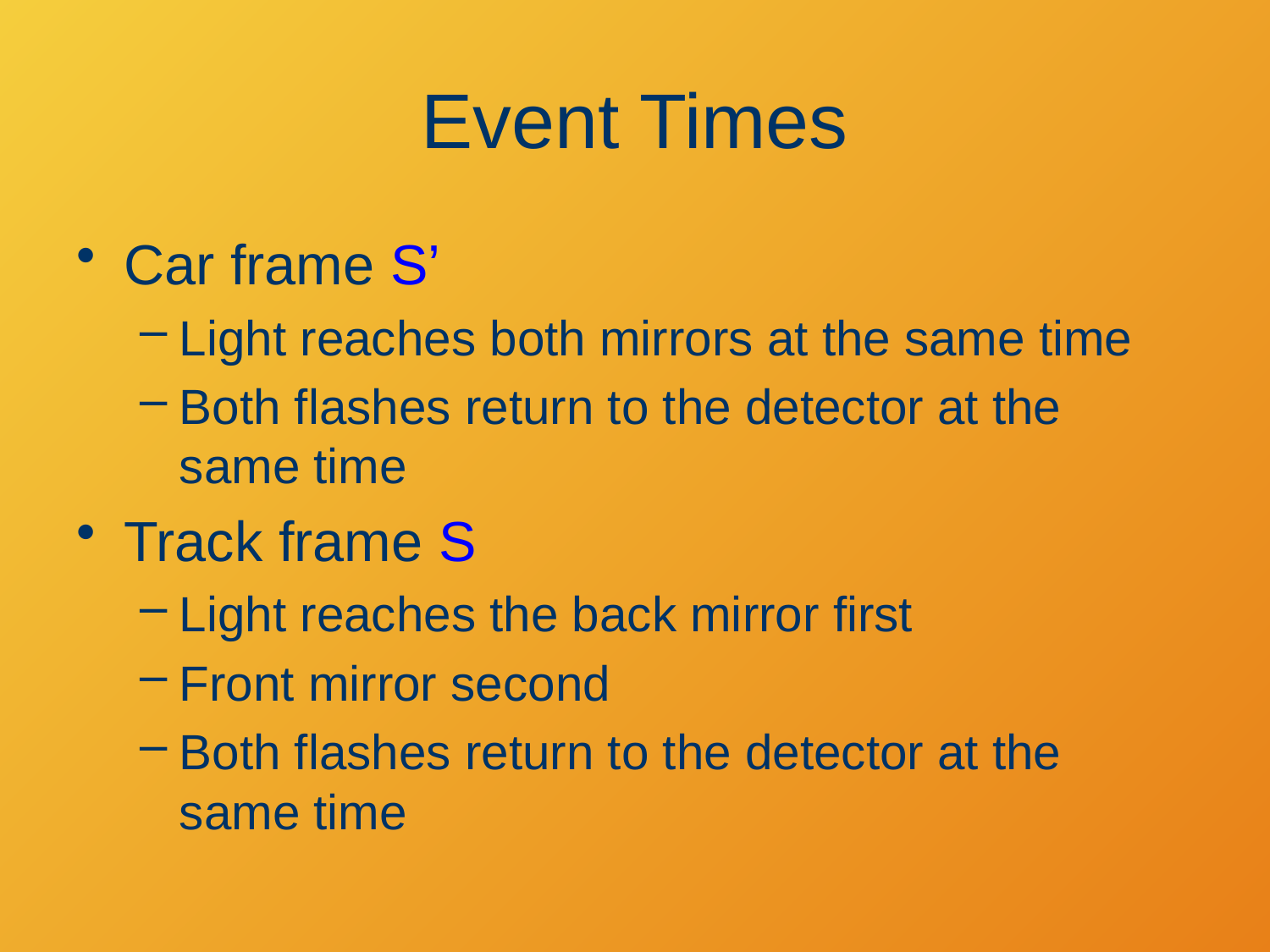

# Event Times
Car frame S’
Light reaches both mirrors at the same time
Both flashes return to the detector at the same time
Track frame S
Light reaches the back mirror first
Front mirror second
Both flashes return to the detector at the same time